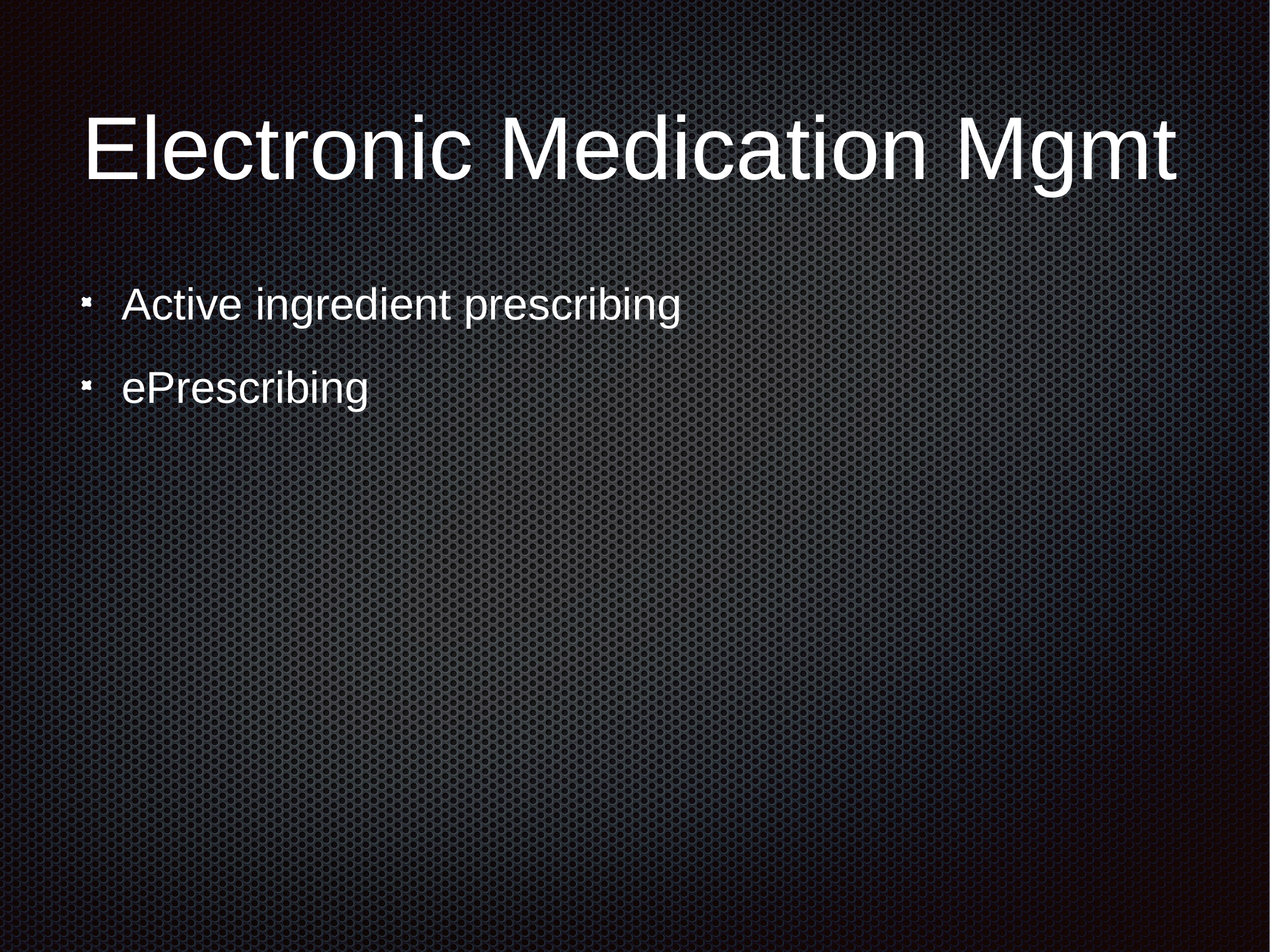

# Electronic Medication Mgmt
Active ingredient prescribing
ePrescribing